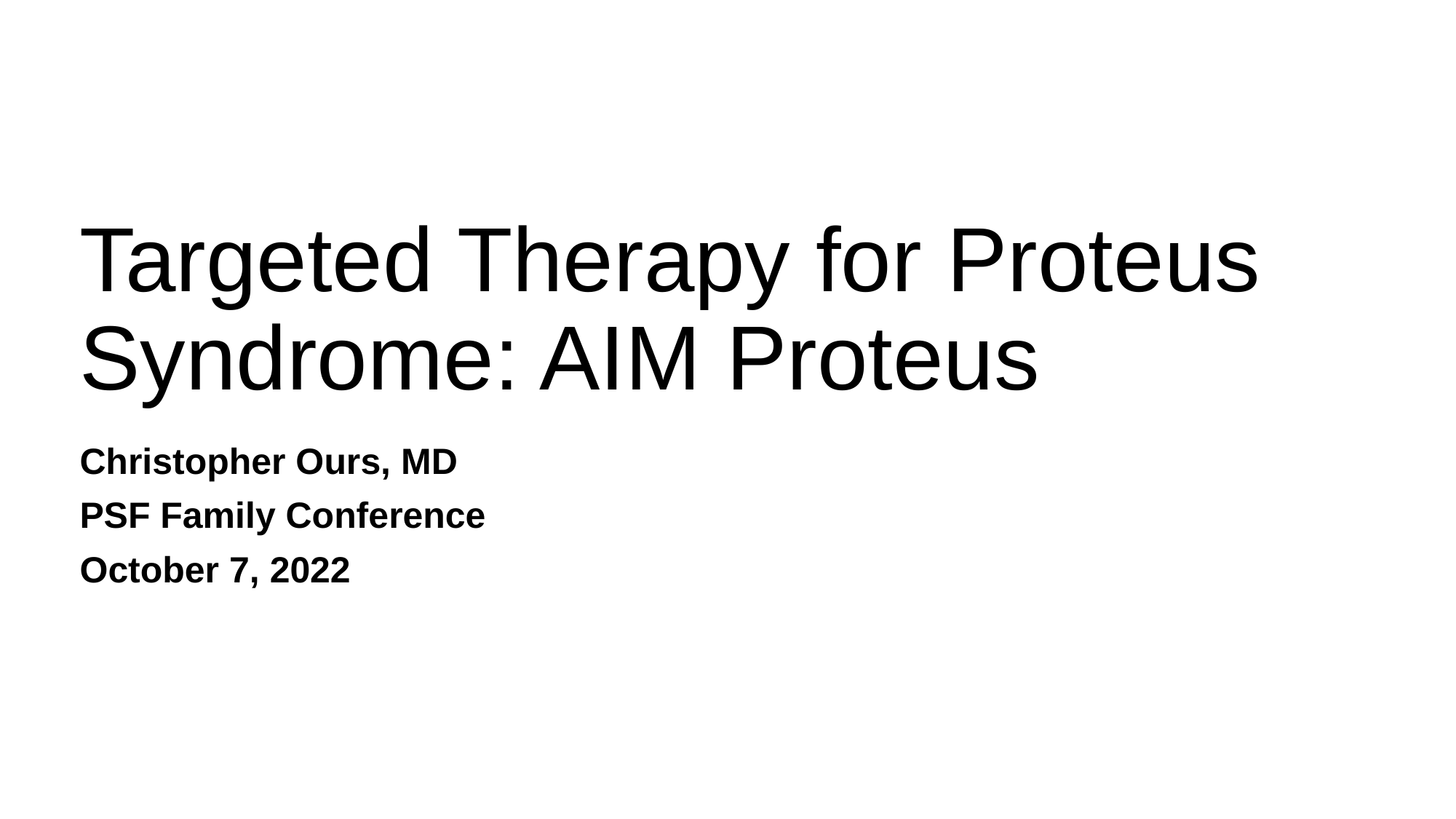

Targeted Therapy for Proteus Syndrome: AIM Proteus
Christopher Ours, MD
PSF Family Conference
October 7, 2022